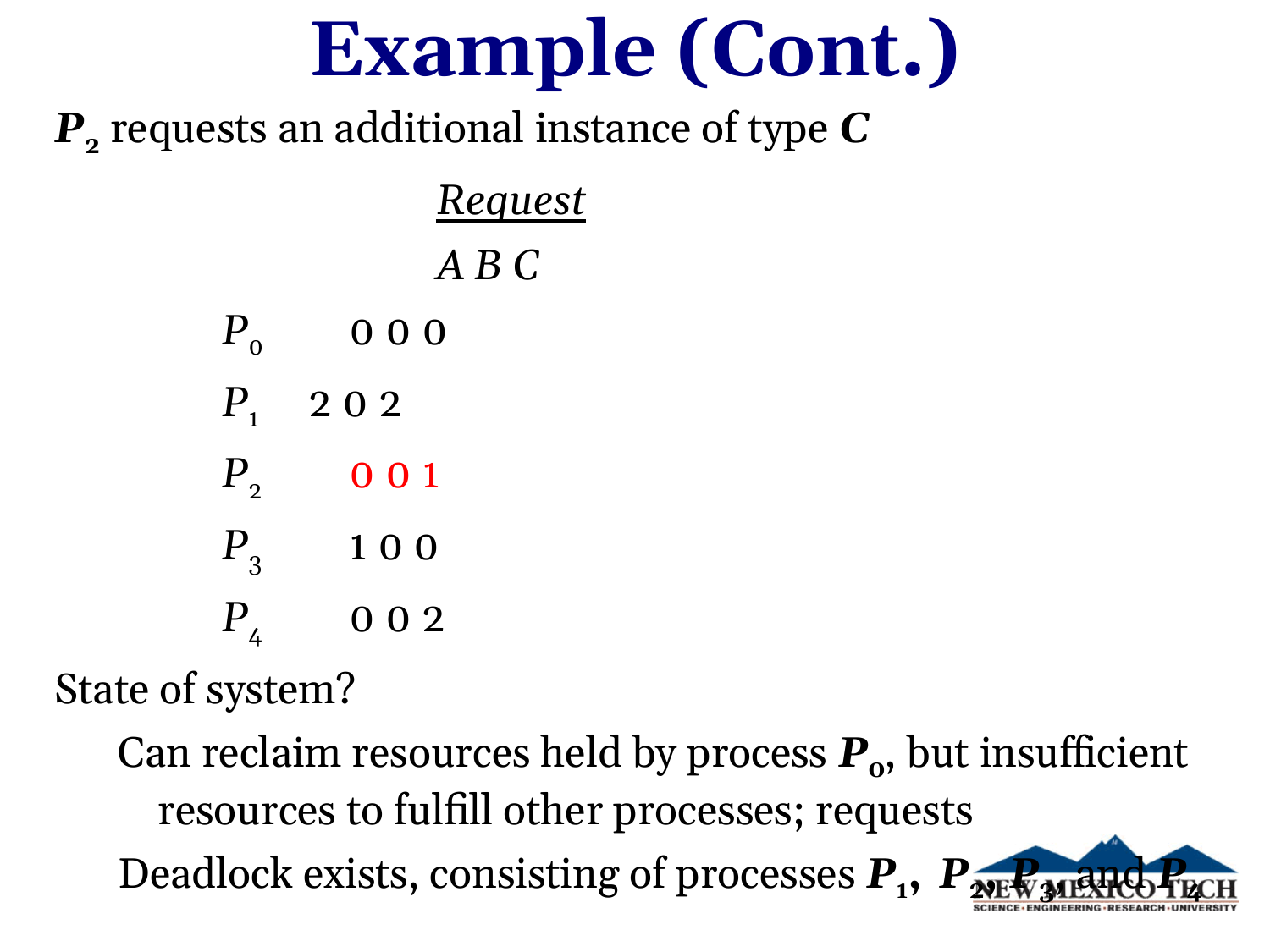

# Example (Cont.)
P2 requests an additional instance of type C
			Request
			A B C
	    P0	    0 0 0
	    P1      	2 0 2
	    P2	    0 0 1
	    P3	    1 0 0
	    P4	    0 0 2
State of system?
Can reclaim resources held by process P0, but insufficient resources to fulfill other processes; requests
Deadlock exists, consisting of processes P1,  P2, P3, and P4